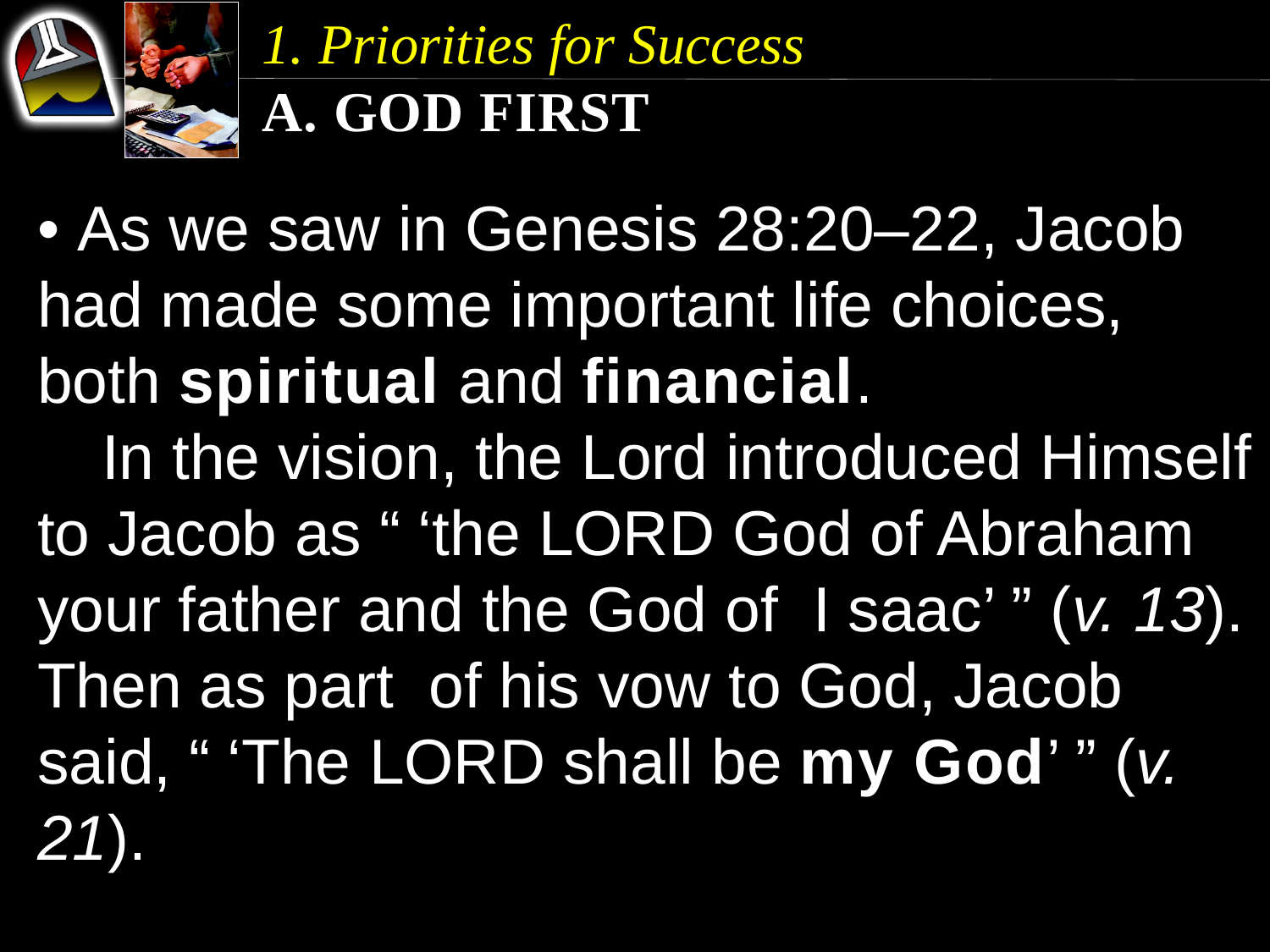

1. Priorities for Success
a. God First
• As we saw in Genesis 28:20–22, Jacob   had made some important life choices,  both spiritual and financial.
	In the vision, the Lord introduced Himself to Jacob as “ ‘the Lord God of Abraham your father and the God of  I saac’ ” (v. 13). Then as part  of his vow to God, Jacob said, “ ‘The Lord shall be my God’ ” (v. 21).